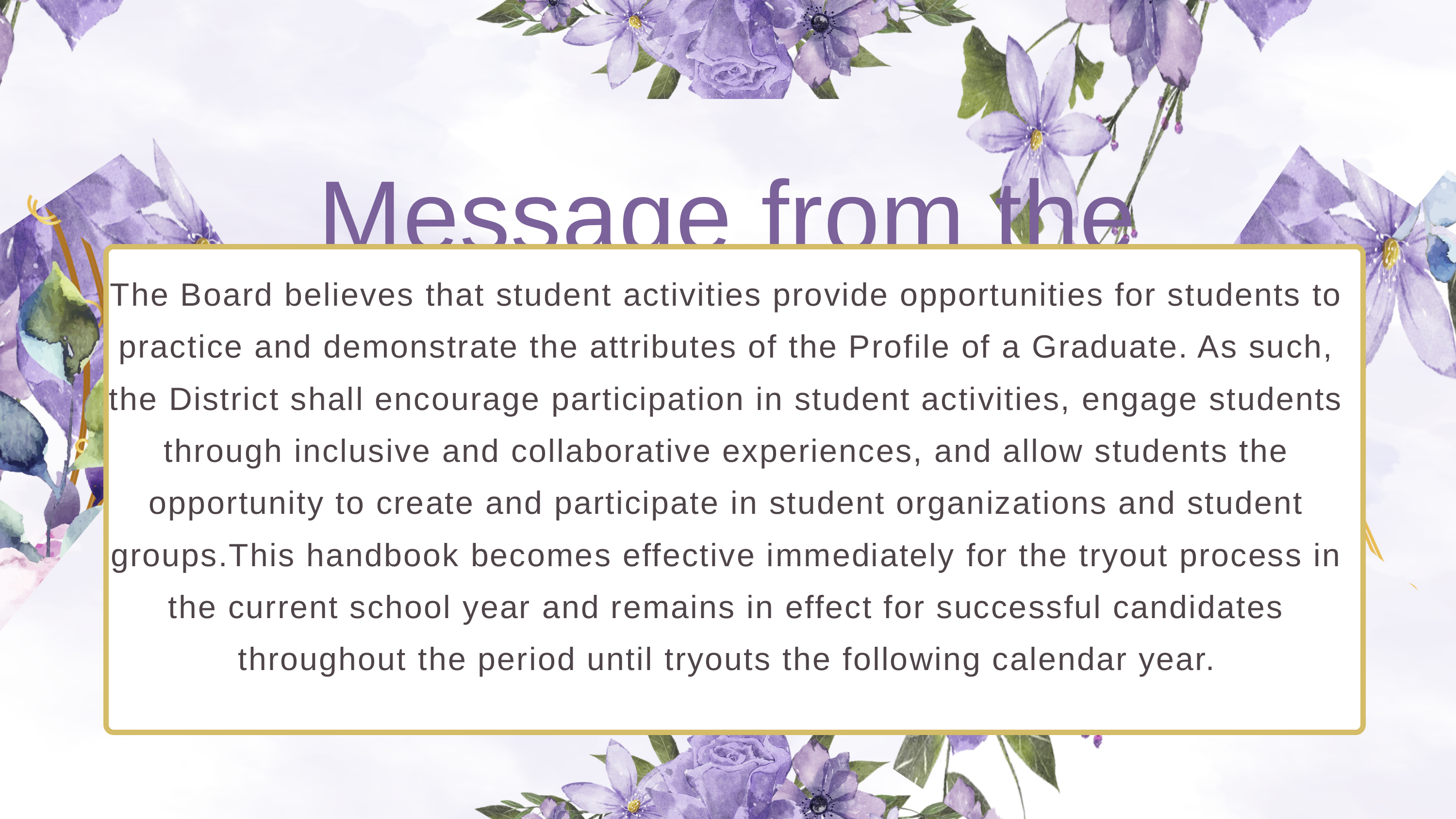

Message from the district

The Board believes that student activities provide opportunities for students to practice and demonstrate the attributes of the Profile of a Graduate. As such, the District shall encourage participation in student activities, engage students through inclusive and collaborative experiences, and allow students the opportunity to create and participate in student organizations and student groups.This handbook becomes effective immediately for the tryout process in the current school year and remains in effect for successful candidates throughout the period until tryouts the following calendar year.